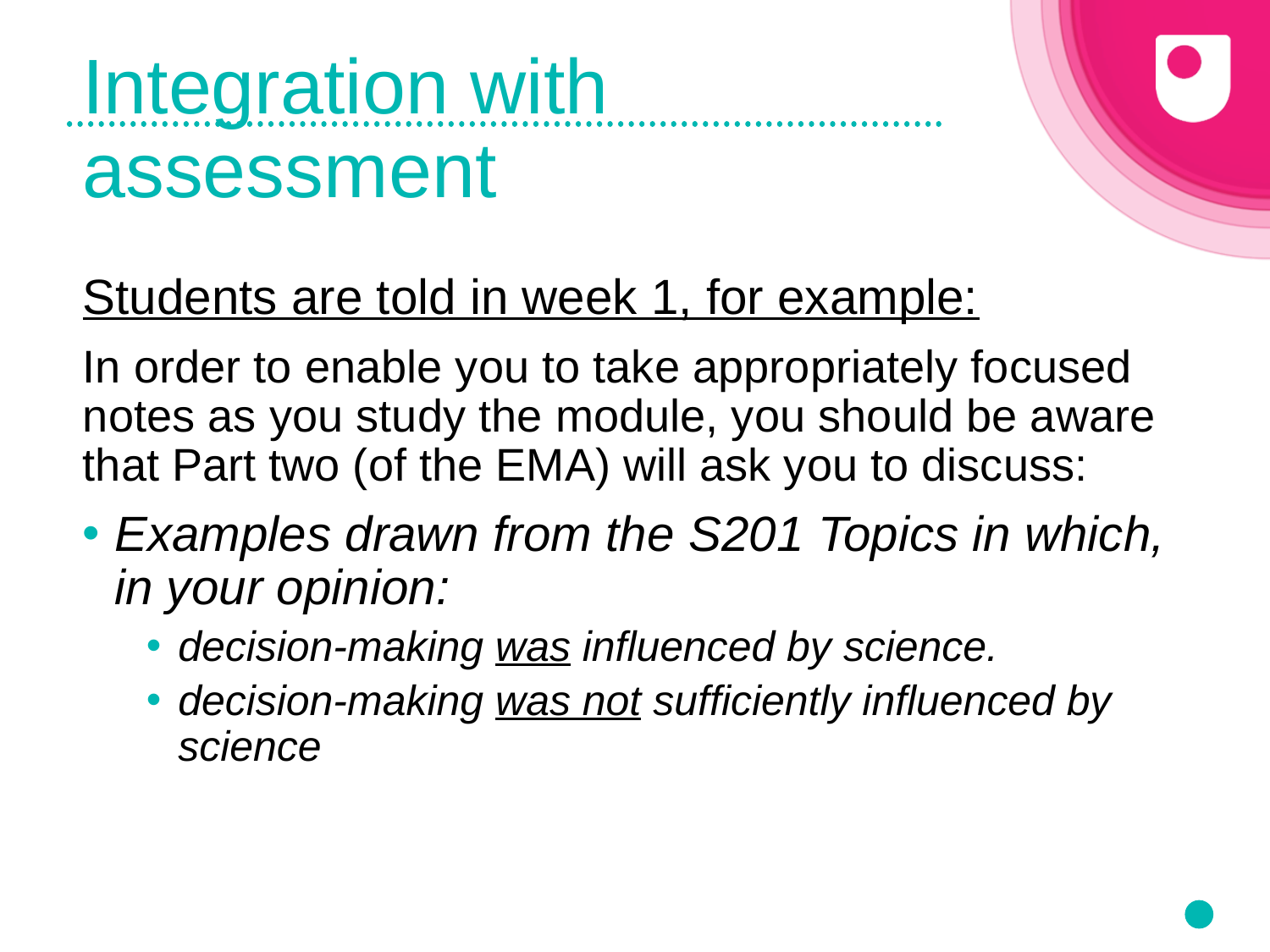

# Integration with assessment
Students are told in week 1, for example:
In order to enable you to take appropriately focused notes as you study the module, you should be aware that Part two (of the EMA) will ask you to discuss:
Examples drawn from the S201 Topics in which, in your opinion:
decision-making was influenced by science.
decision-making was not sufficiently influenced by science